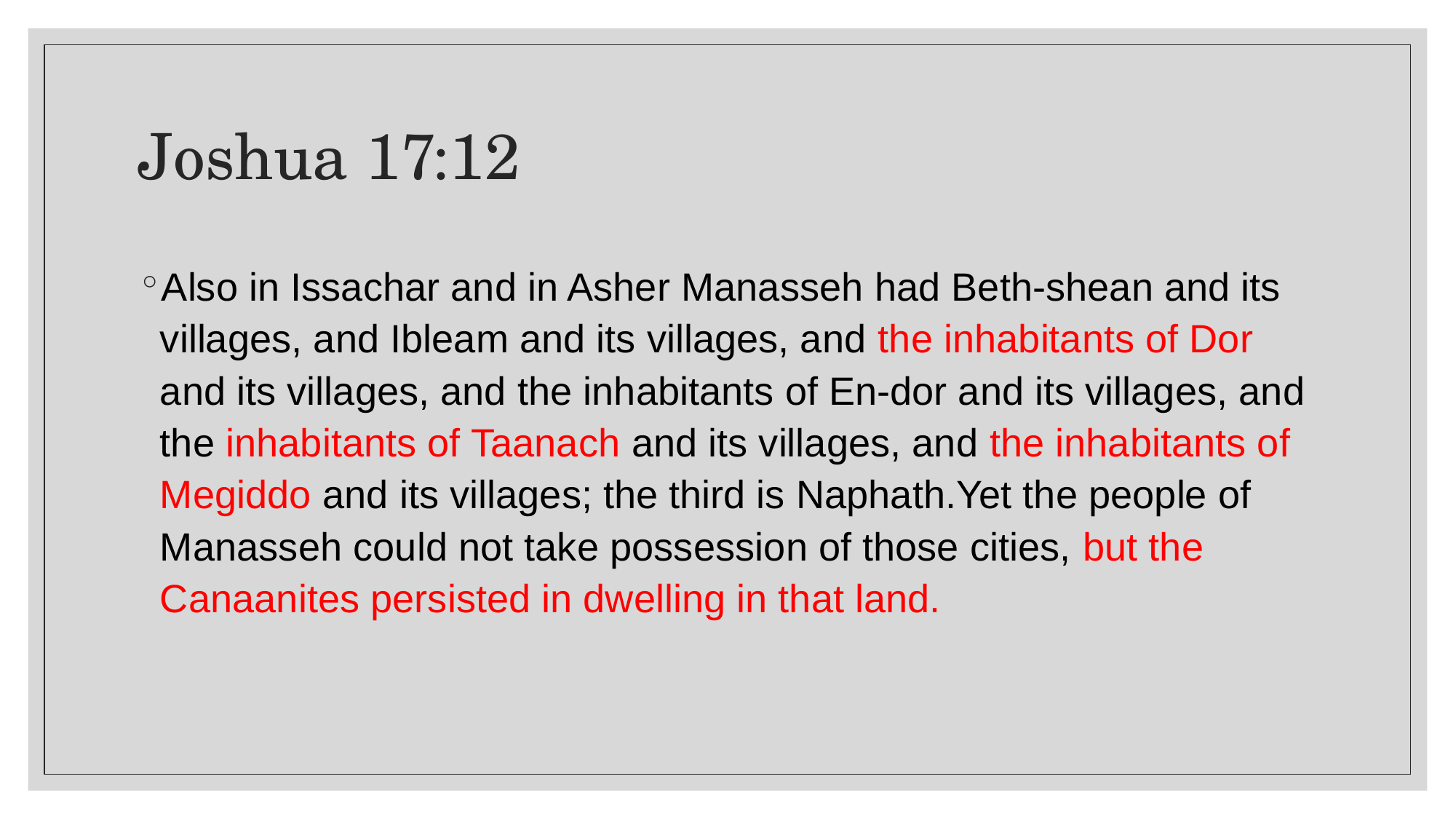

# Joshua 17:12
Also in Issachar and in Asher Manasseh had Beth-shean and its villages, and Ibleam and its villages, and the inhabitants of Dor and its villages, and the inhabitants of En-dor and its villages, and the inhabitants of Taanach and its villages, and the inhabitants of Megiddo and its villages; the third is Naphath.Yet the people of Manasseh could not take possession of those cities, but the Canaanites persisted in dwelling in that land.